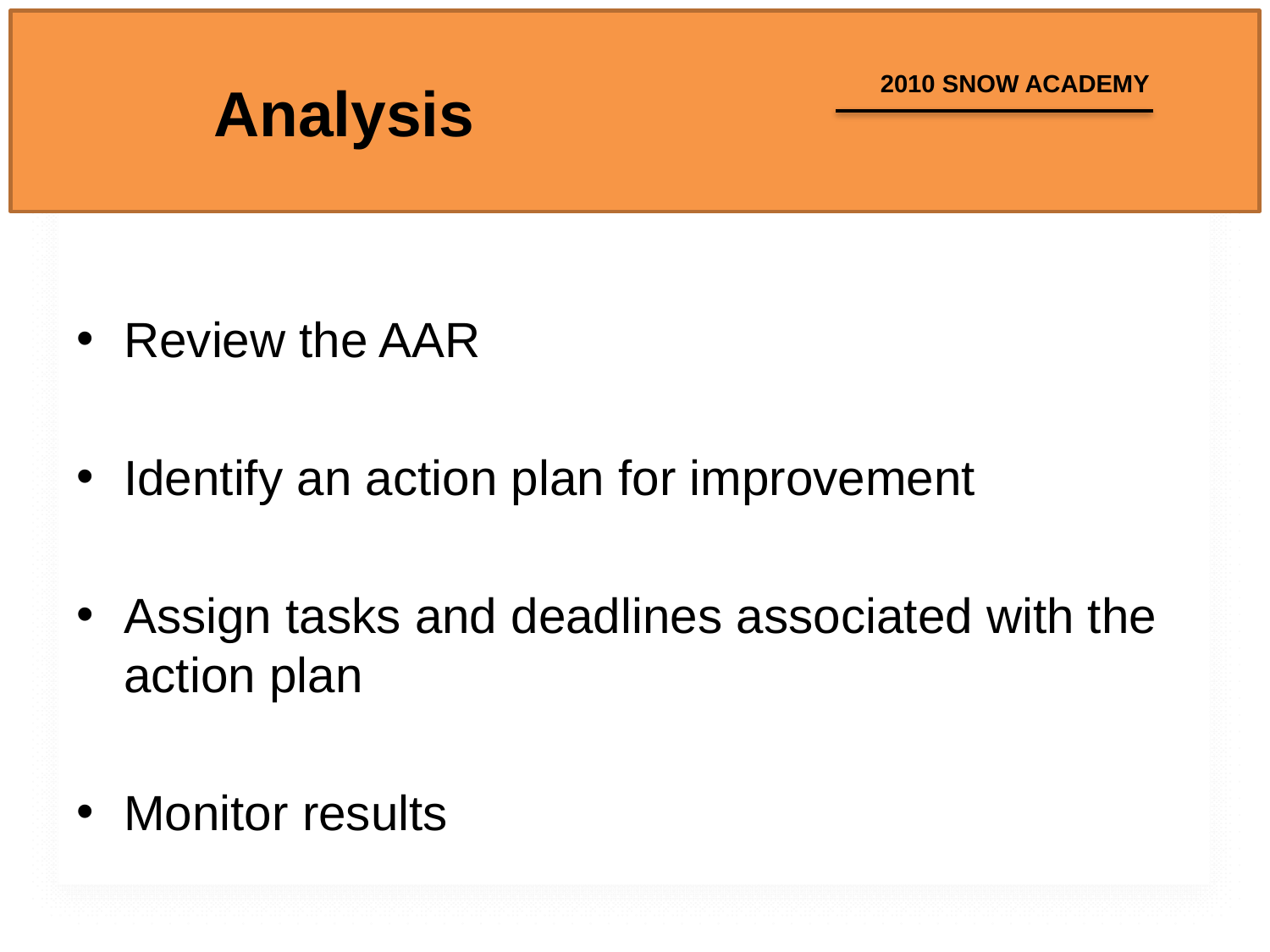

# Analysis

Review the AAR

Identify an action plan for improvement

Assign tasks and deadlines associated with the action plan

Monitor results